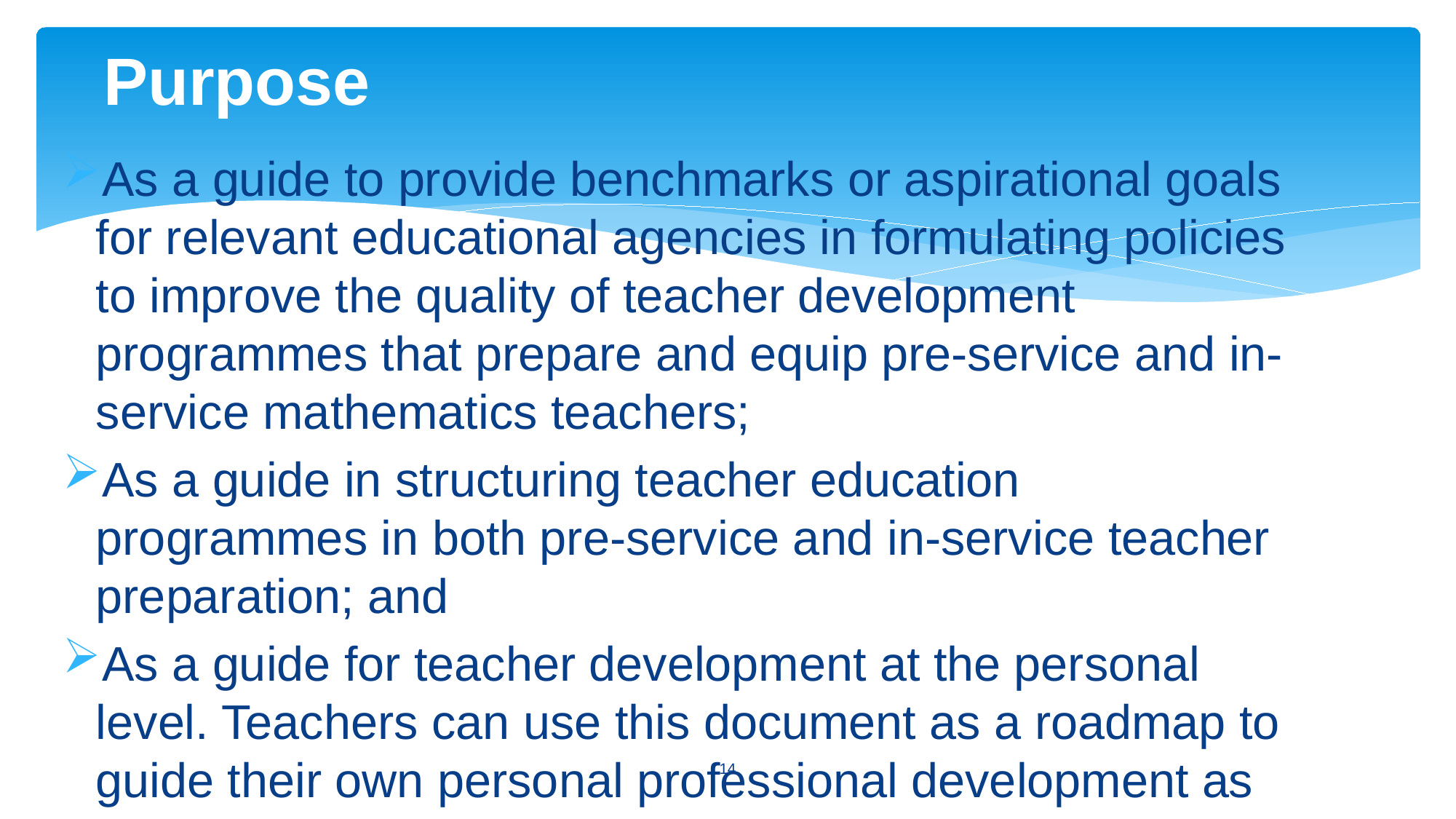

# Purpose
As a guide to provide benchmarks or aspirational goals for relevant educational agencies in formulating policies to improve the quality of teacher development programmes that prepare and equip pre-service and in-service mathematics teachers;
As a guide in structuring teacher education programmes in both pre-service and in-service teacher preparation; and
As a guide for teacher development at the personal level. Teachers can use this document as a roadmap to guide their own personal professional development as mathematics teachers.

14